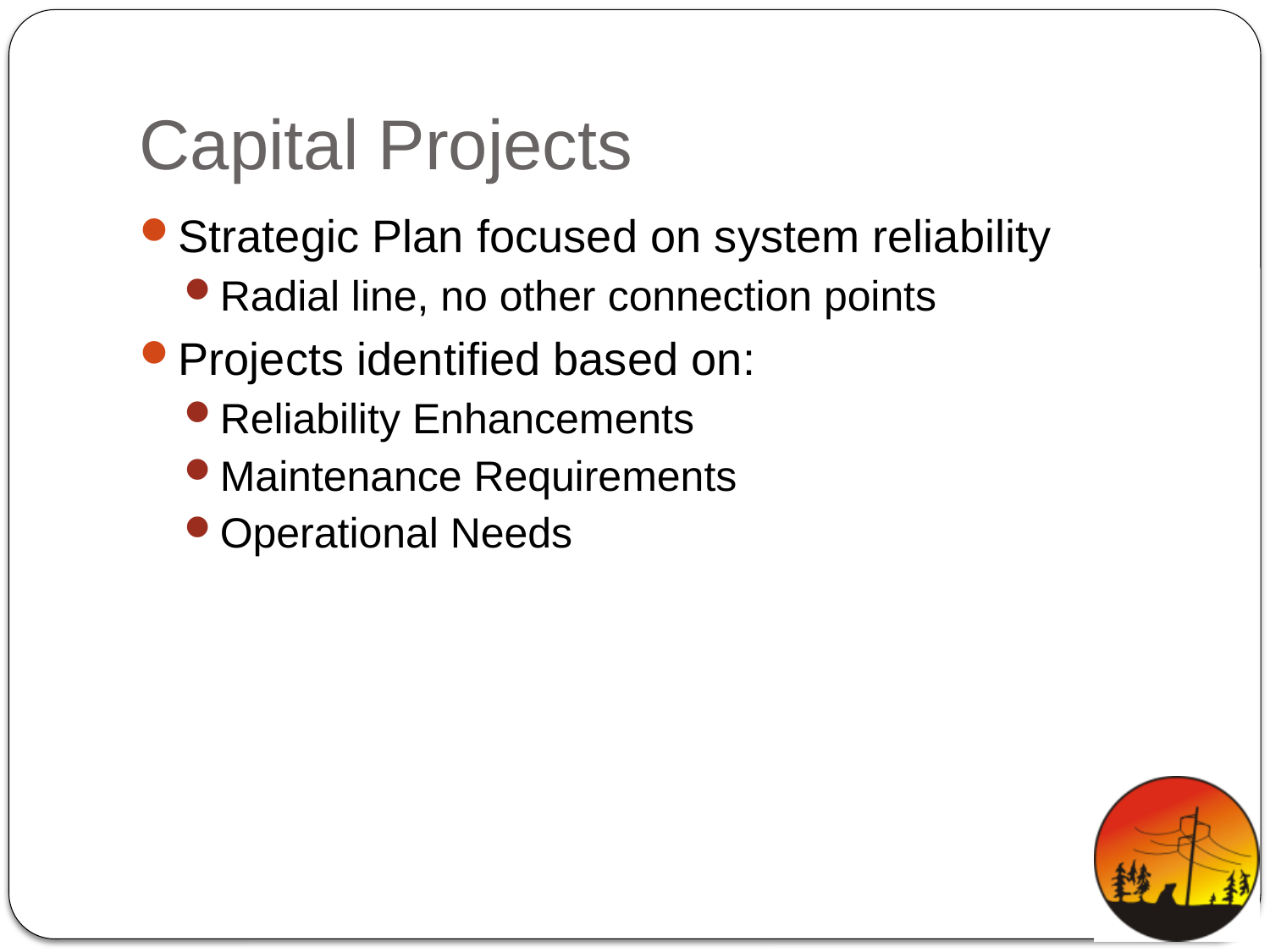

# Capital Projects
Strategic Plan focused on system reliability
Radial line, no other connection points
Projects identified based on:
Reliability Enhancements
Maintenance Requirements
Operational Needs